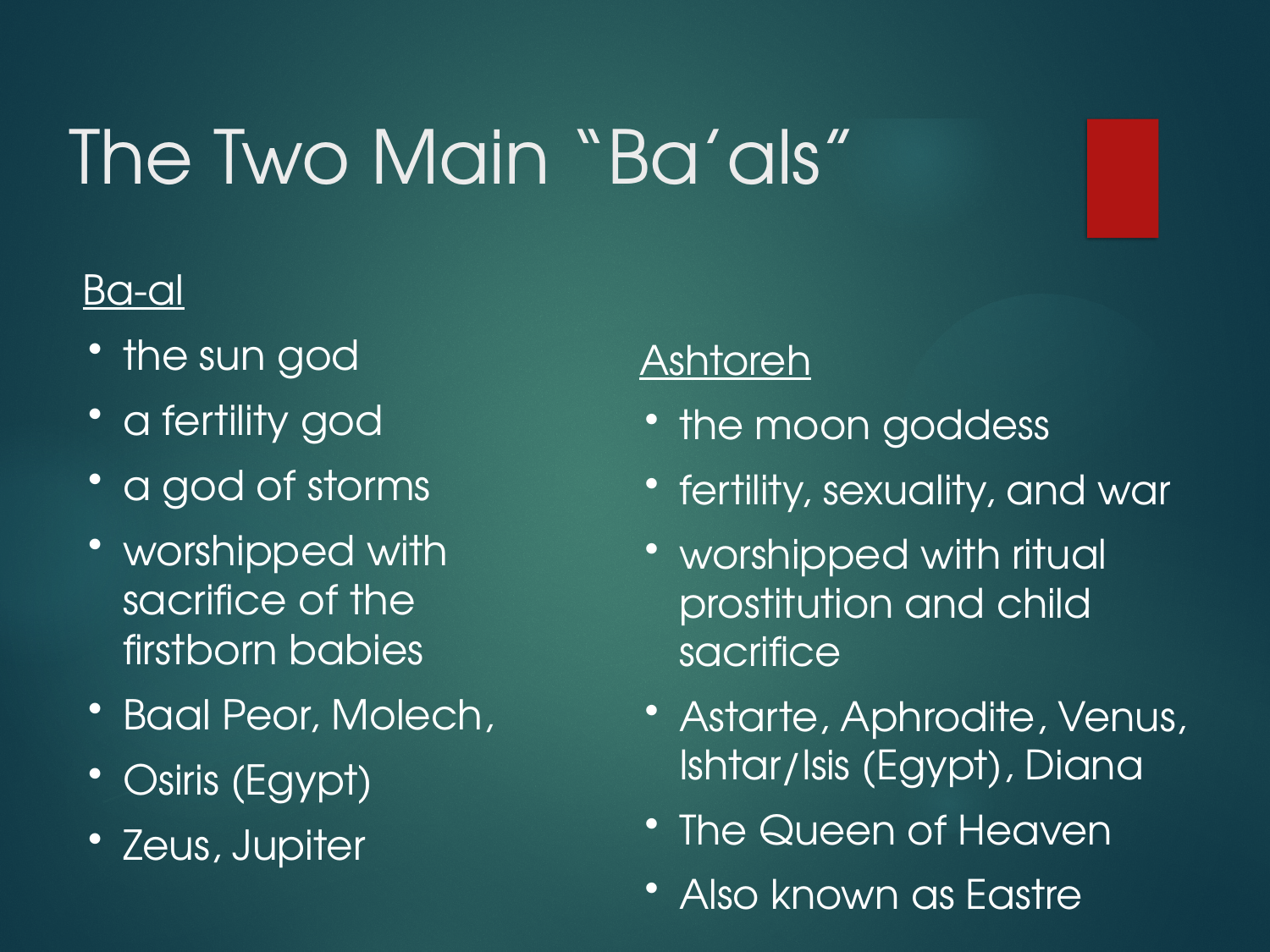

# The Two Main “Ba’als”
Ashtoreh
the moon goddess
fertility, sexuality, and war
worshipped with ritual prostitution and child sacrifice
Astarte, Aphrodite, Venus, Ishtar/Isis (Egypt), Diana
The Queen of Heaven
Also known as Eastre
Ba-al
the sun god
a fertility god
a god of storms
worshipped with sacrifice of the firstborn babies
Baal Peor, Molech,
Osiris (Egypt)
Zeus, Jupiter